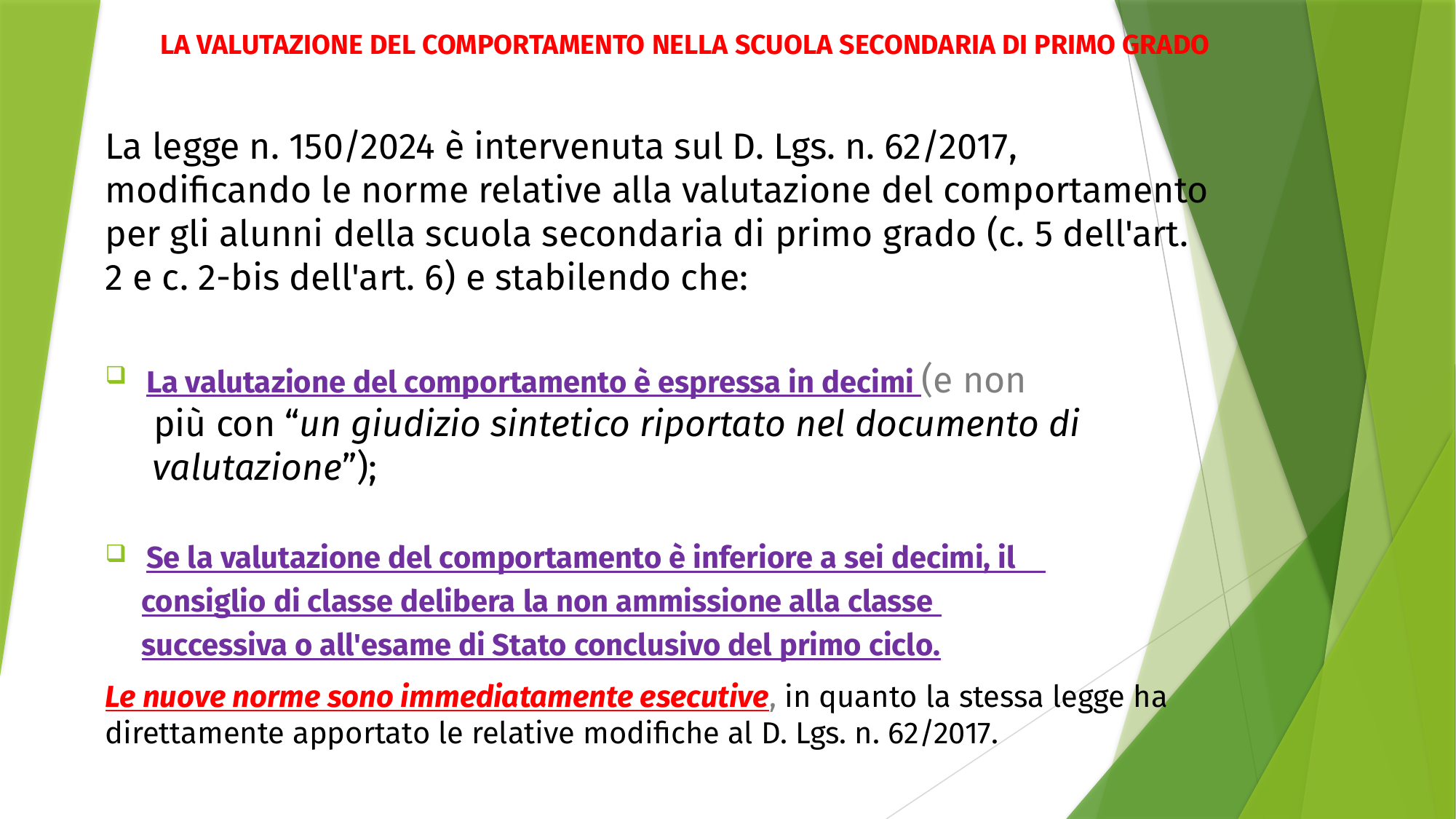

LA VALUTAZIONE DEL COMPORTAMENTO NELLA SCUOLA SECONDARIA DI PRIMO GRADO

La legge n. 150/2024 è intervenuta sul D. Lgs. n. 62/2017, modificando le norme relative alla valutazione del comportamento per gli alunni della scuola secondaria di primo grado (c. 5 dell'art. 2 e c. 2-bis dell'art. 6) e stabilendo che:

La valutazione del comportamento è espressa in decimi (e non
     più con “un giudizio sintetico riportato nel documento di
     valutazione”);

Se la valutazione del comportamento è inferiore a sei decimi, il
     consiglio di classe delibera la non ammissione alla classe
     successiva o all'esame di Stato conclusivo del primo ciclo.
Le nuove norme sono immediatamente esecutive, in quanto la stessa legge ha direttamente apportato le relative modifiche al D. Lgs. n. 62/2017.